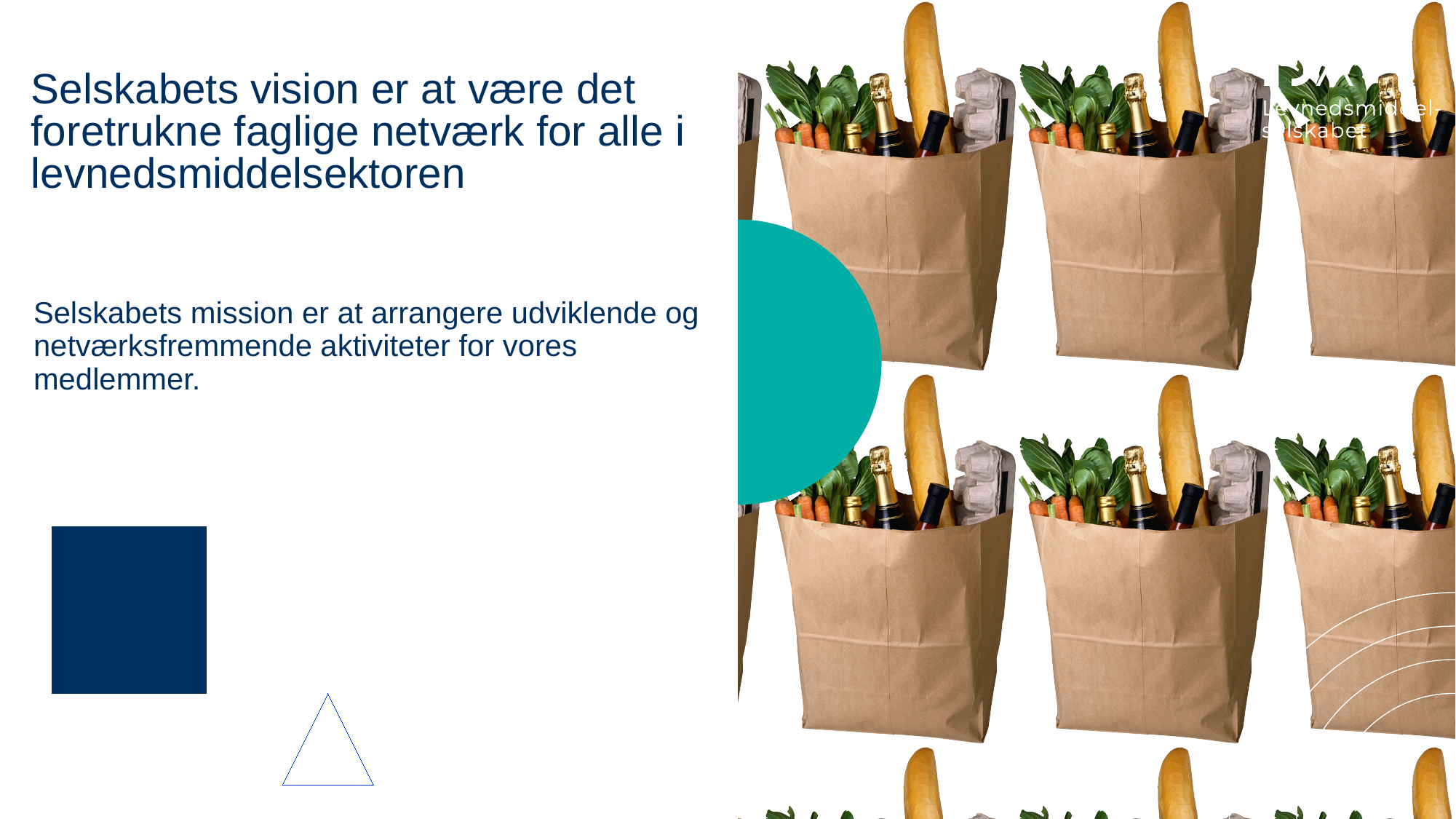

# Selskabets vision er at være det foretrukne faglige netværk for alle i levnedsmiddelsektoren

Selskabets mission er at arrangere udviklende og netværksfremmende aktiviteter for vores medlemmer.